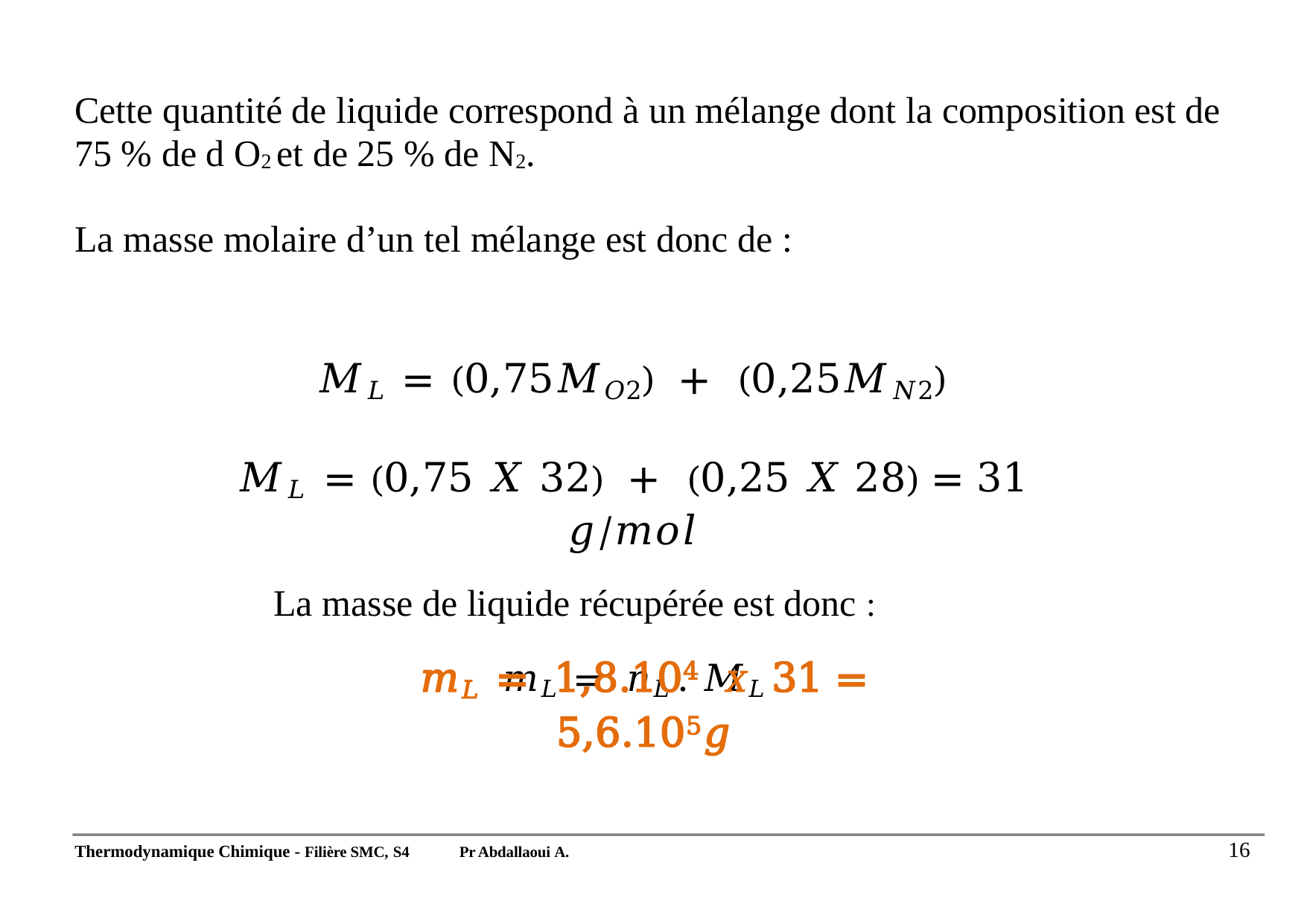

# Cette quantité de liquide correspond à un mélange dont la composition est de  75 % de d O2 et de 25 % de N2. La masse molaire d’un tel mélange est donc de :
𝑀𝐿  = (0,75𝑀𝑂2)  +  (0,25𝑀𝑁2)
𝑀𝐿   = (0,75 𝑋 32)  +  (0,25 𝑋 28) = 31 𝑔/𝑚𝑜𝑙
La masse de liquide récupérée est donc :
𝑚𝐿  =  𝑛𝐿 . 𝑀𝐿
𝑚𝐿  =  1,8.104   𝑋  31 = 5,6.105𝑔
16
Thermodynamique Chimique - Filière SMC, S4
Pr Abdallaoui A.